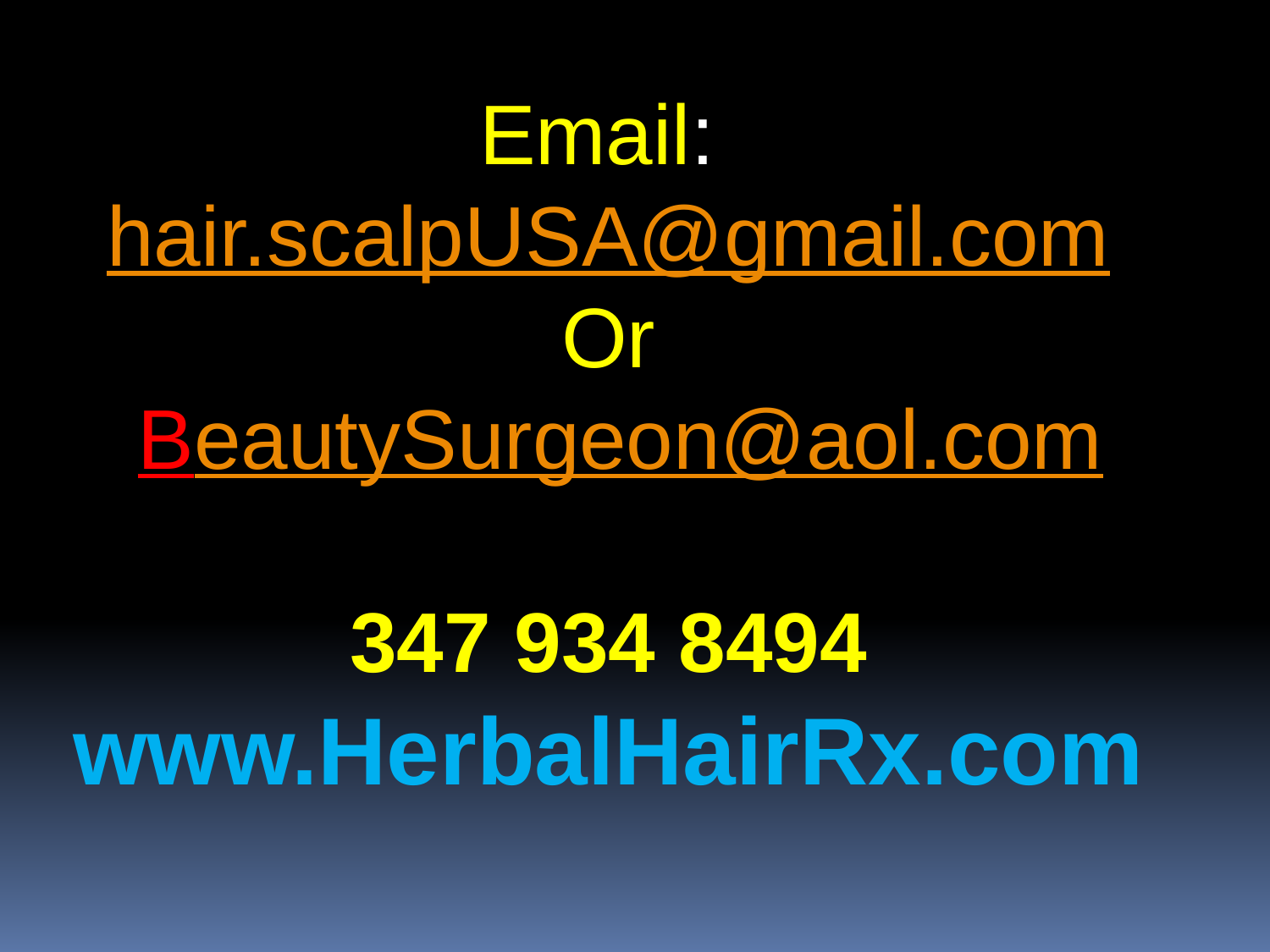

Email: hair.scalpUSA@gmail.com
Or
 BeautySurgeon@aol.com

347 934 8494
www.HerbalHairRx.com